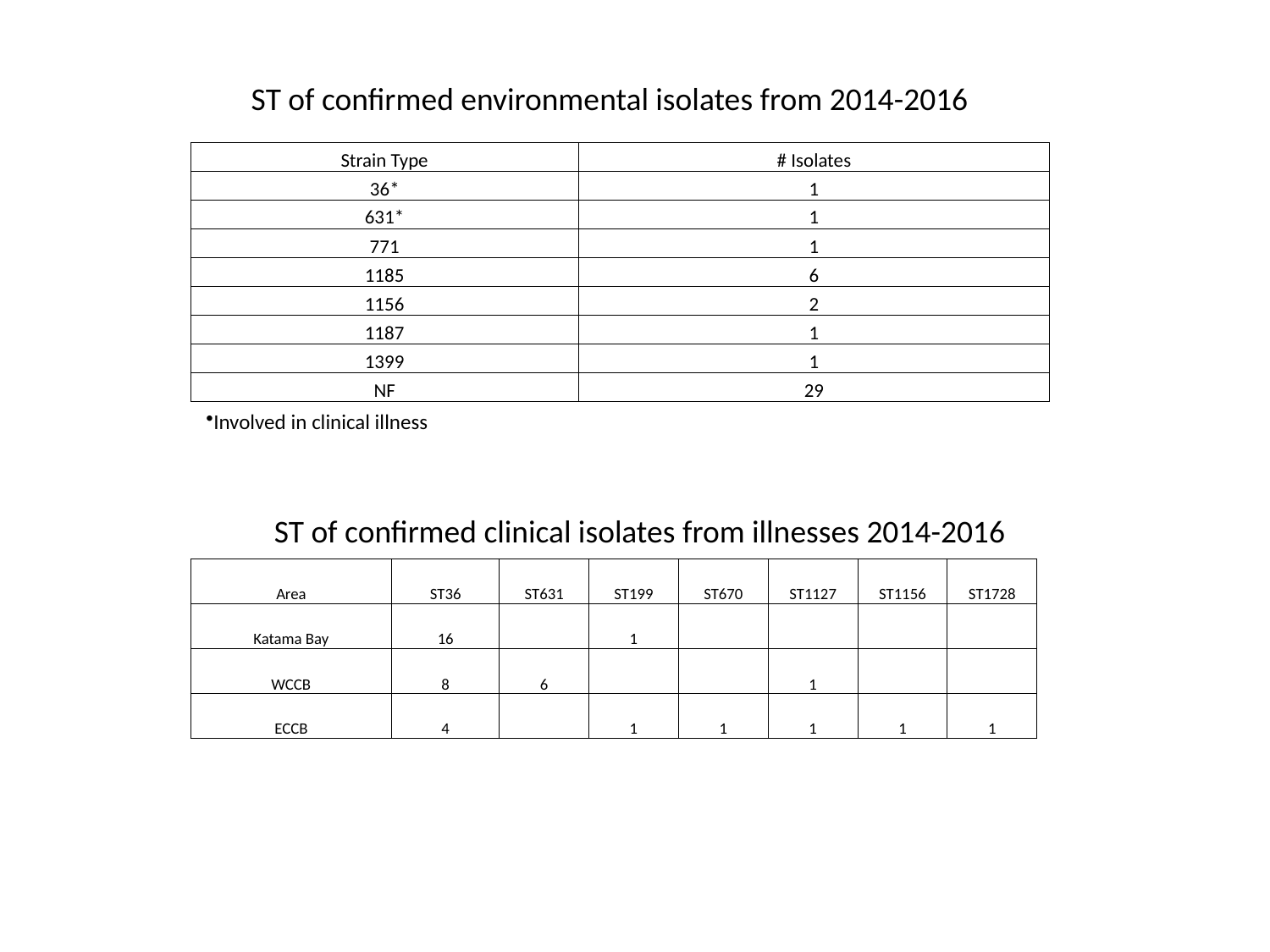

ST of confirmed environmental isolates from 2014-2016

| Strain Type | # Isolates |
| --- | --- |
| 36\* | 1 |
| 631\* | 1 |
| 771 | 1 |
| 1185 | 6 |
| 1156 | 2 |
| 1187 | 1 |
| 1399 | 1 |
| NF | 29 |
Involved in clinical illness

ST of confirmed clinical isolates from illnesses 2014-2016
| Area | ST36 | ST631 | ST199 | ST670 | ST1127 | ST1156 | ST1728 |
| --- | --- | --- | --- | --- | --- | --- | --- |
| Katama Bay | 16 |  | 1 |  |  |  |  |
| WCCB | 8 | 6 |  |  | 1 |  |  |
| ECCB | 4 |  | 1 | 1 | 1 | 1 | 1 |